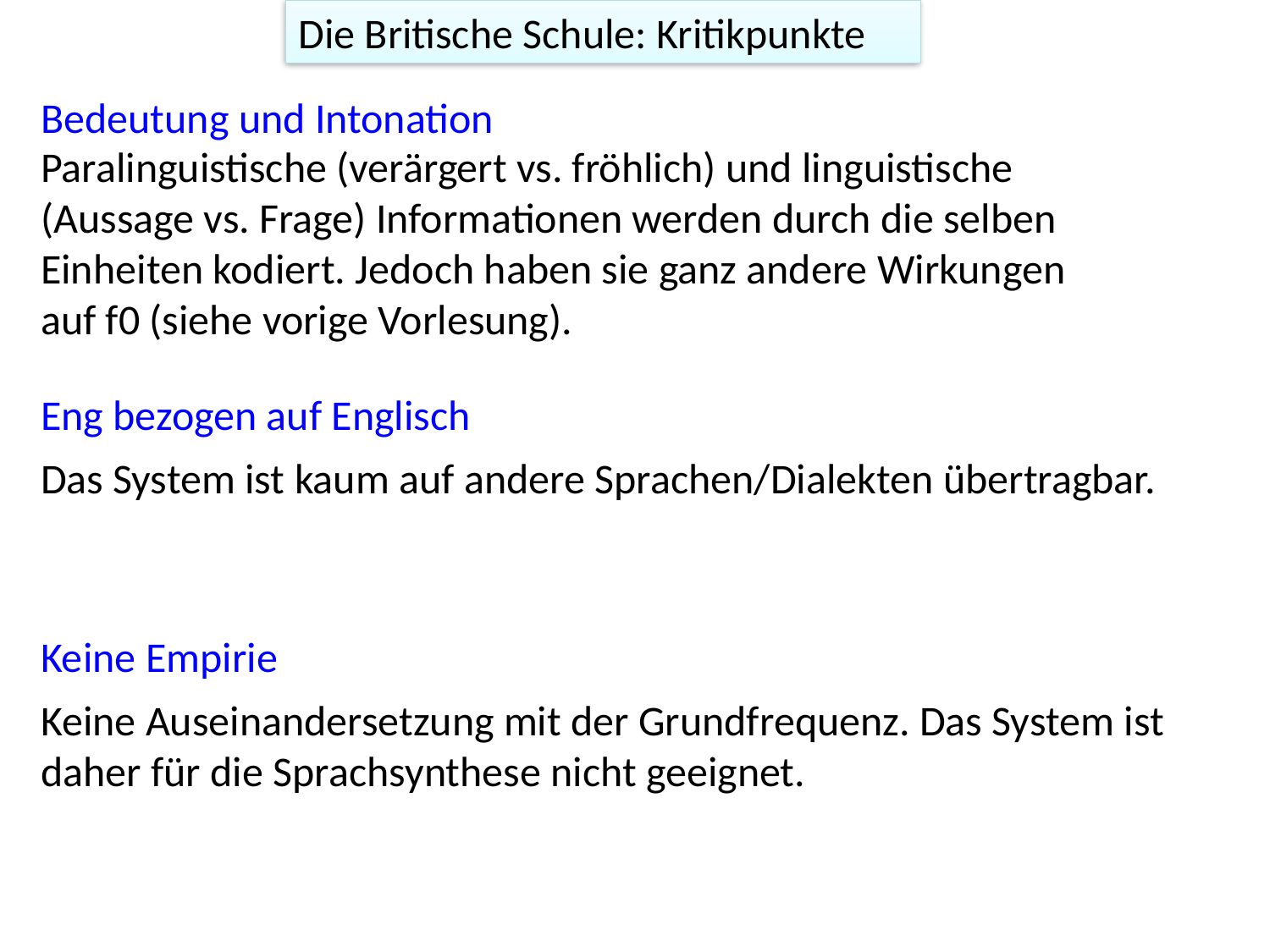

Die Britische Schule: Kritikpunkte
Bedeutung und Intonation
Paralinguistische (verärgert vs. fröhlich) und linguistische (Aussage vs. Frage) Informationen werden durch die selben Einheiten kodiert. Jedoch haben sie ganz andere Wirkungen auf f0 (siehe vorige Vorlesung).
Eng bezogen auf Englisch
Das System ist kaum auf andere Sprachen/Dialekten übertragbar.
Keine Empirie
Keine Auseinandersetzung mit der Grundfrequenz. Das System ist daher für die Sprachsynthese nicht geeignet.